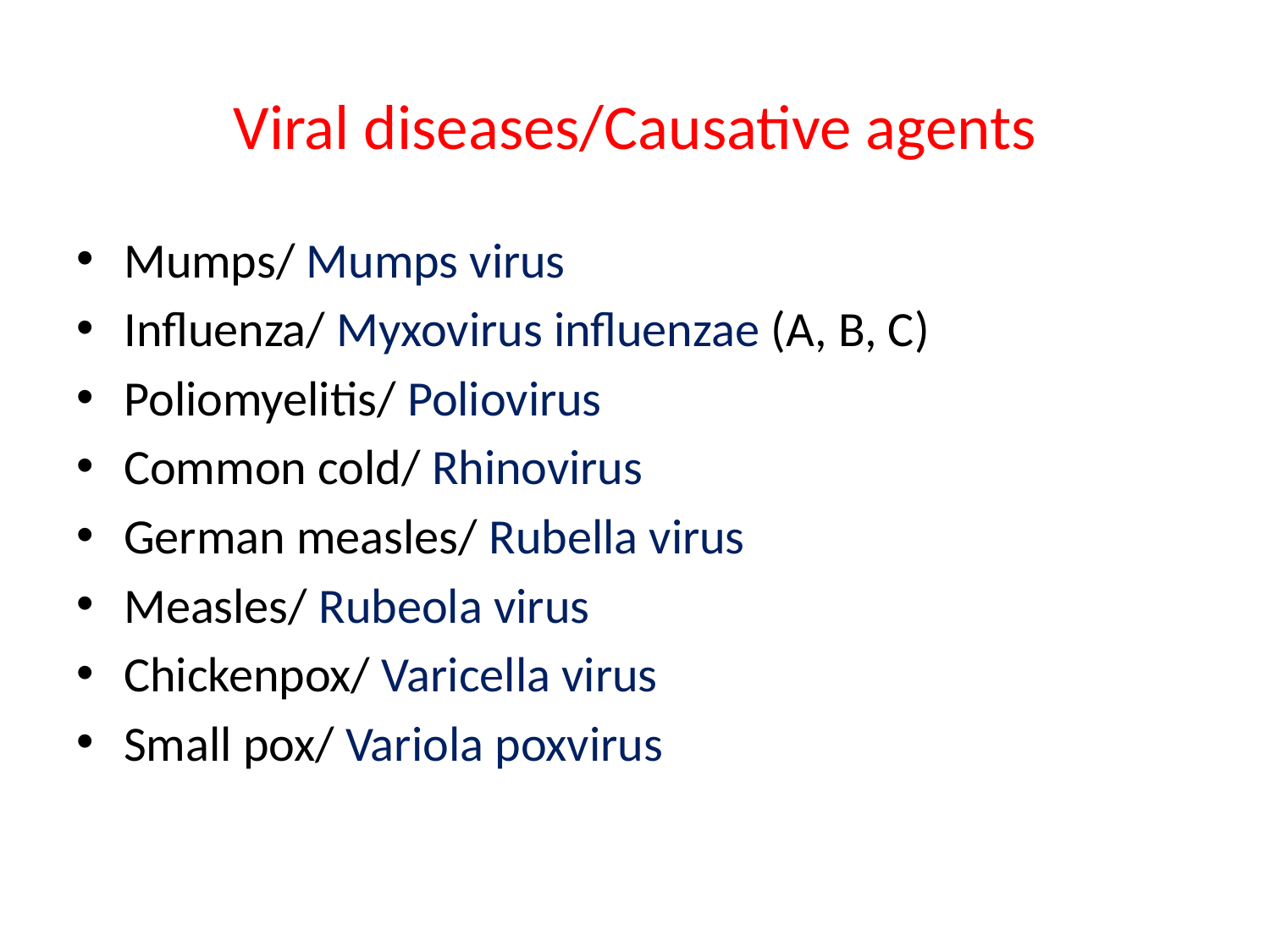

# Viral diseases/Causative agents
Mumps/ Mumps virus
Influenza/ Myxovirus influenzae (A, B, C)
Poliomyelitis/ Poliovirus
Common cold/ Rhinovirus
German measles/ Rubella virus
Measles/ Rubeola virus
Chickenpox/ Varicella virus
Small pox/ Variola poxvirus